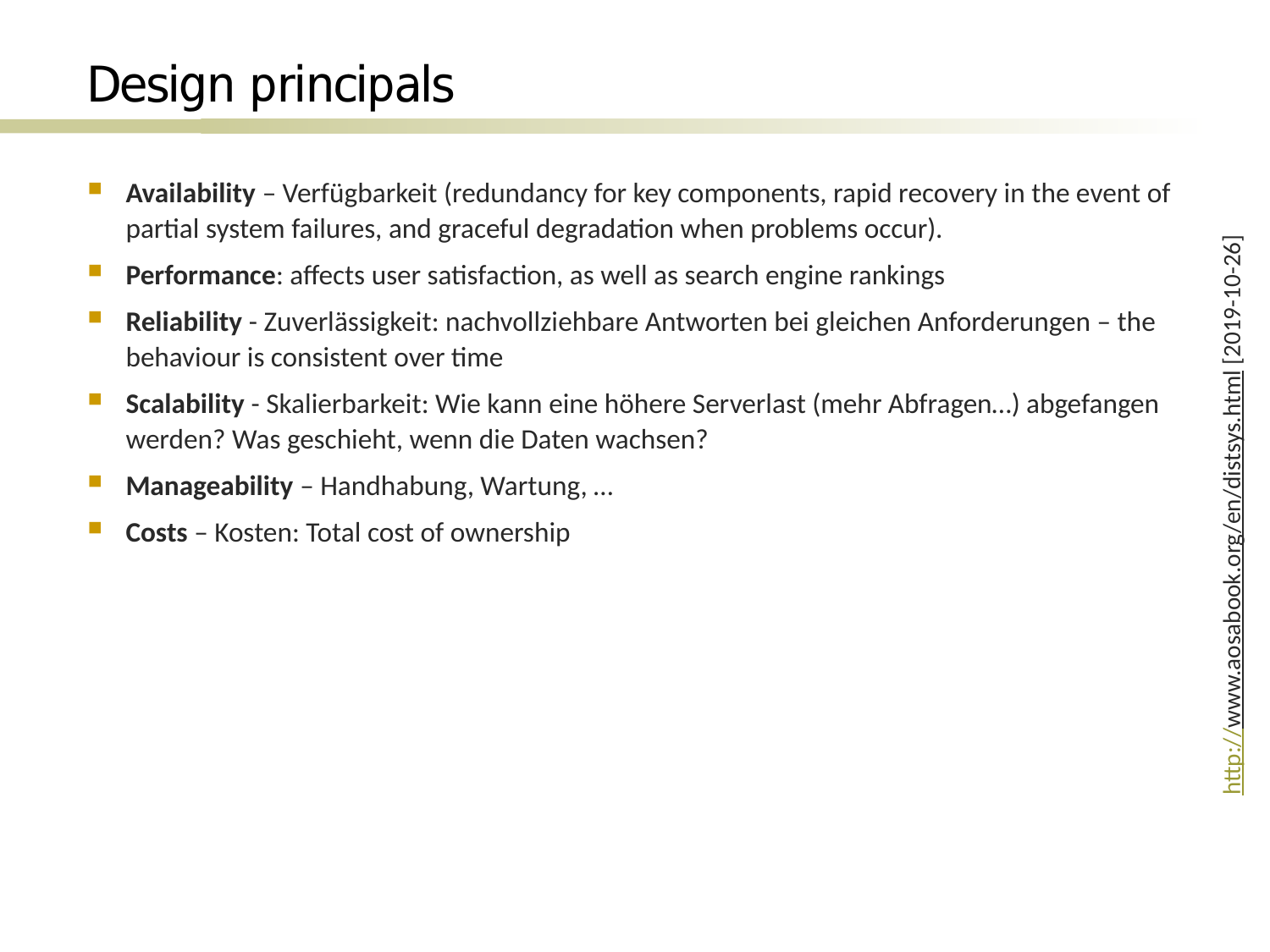

# Design principals
Availability – Verfügbarkeit (redundancy for key components, rapid recovery in the event of partial system failures, and graceful degradation when problems occur).
Performance: affects user satisfaction, as well as search engine rankings
Reliability - Zuverlässigkeit: nachvollziehbare Antworten bei gleichen Anforderungen – the behaviour is consistent over time
Scalability - Skalierbarkeit: Wie kann eine höhere Serverlast (mehr Abfragen…) abgefangen werden? Was geschieht, wenn die Daten wachsen?
Manageability – Handhabung, Wartung, …
Costs – Kosten: Total cost of ownership

http://www.aosabook.org/en/distsys.html [2019-10-26]